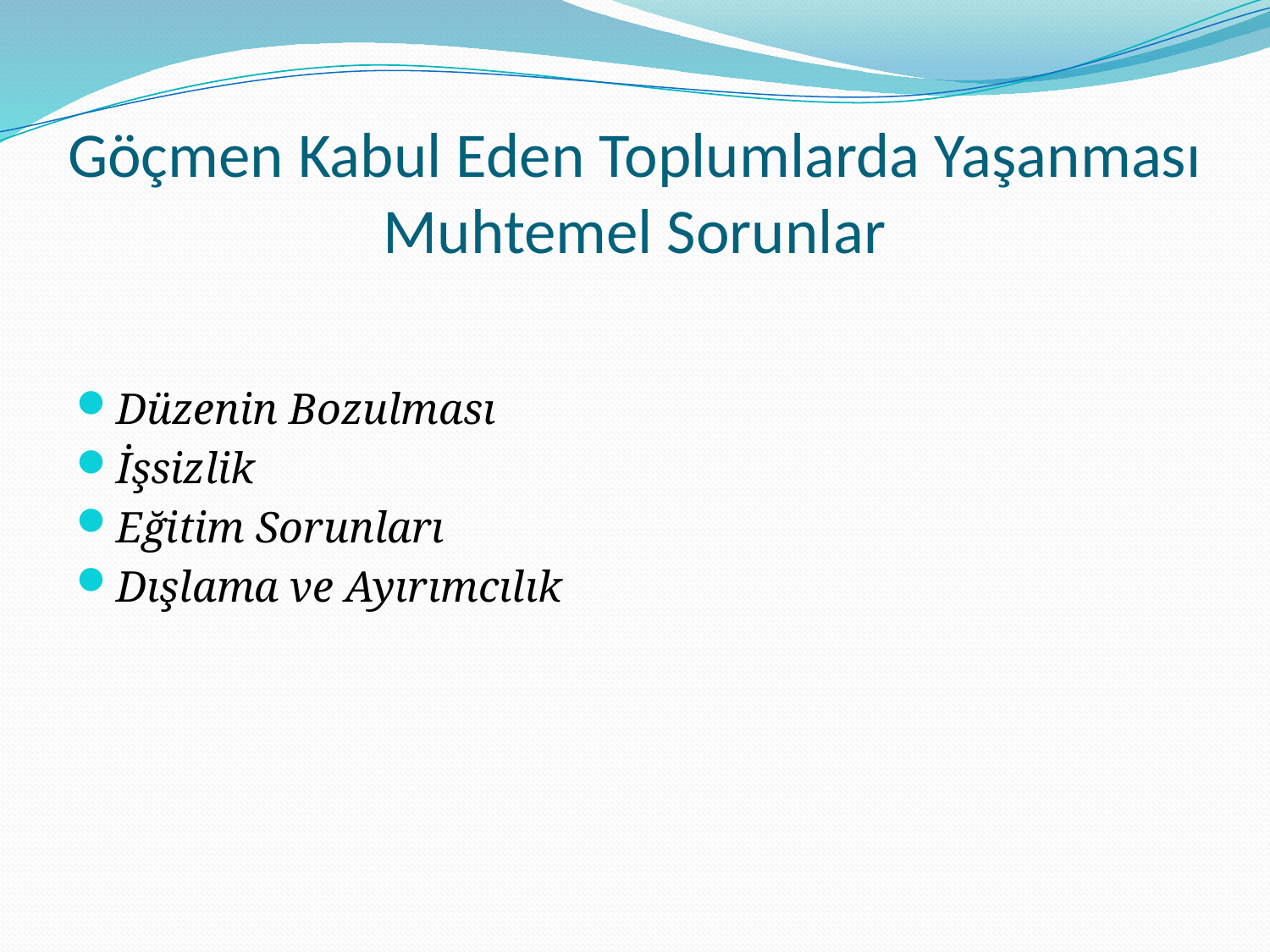

# Göçmen Kabul Eden Toplumlarda Yaşanması Muhtemel Sorunlar
Düzenin Bozulması
İşsizlik
Eğitim Sorunları
Dışlama ve Ayırımcılık